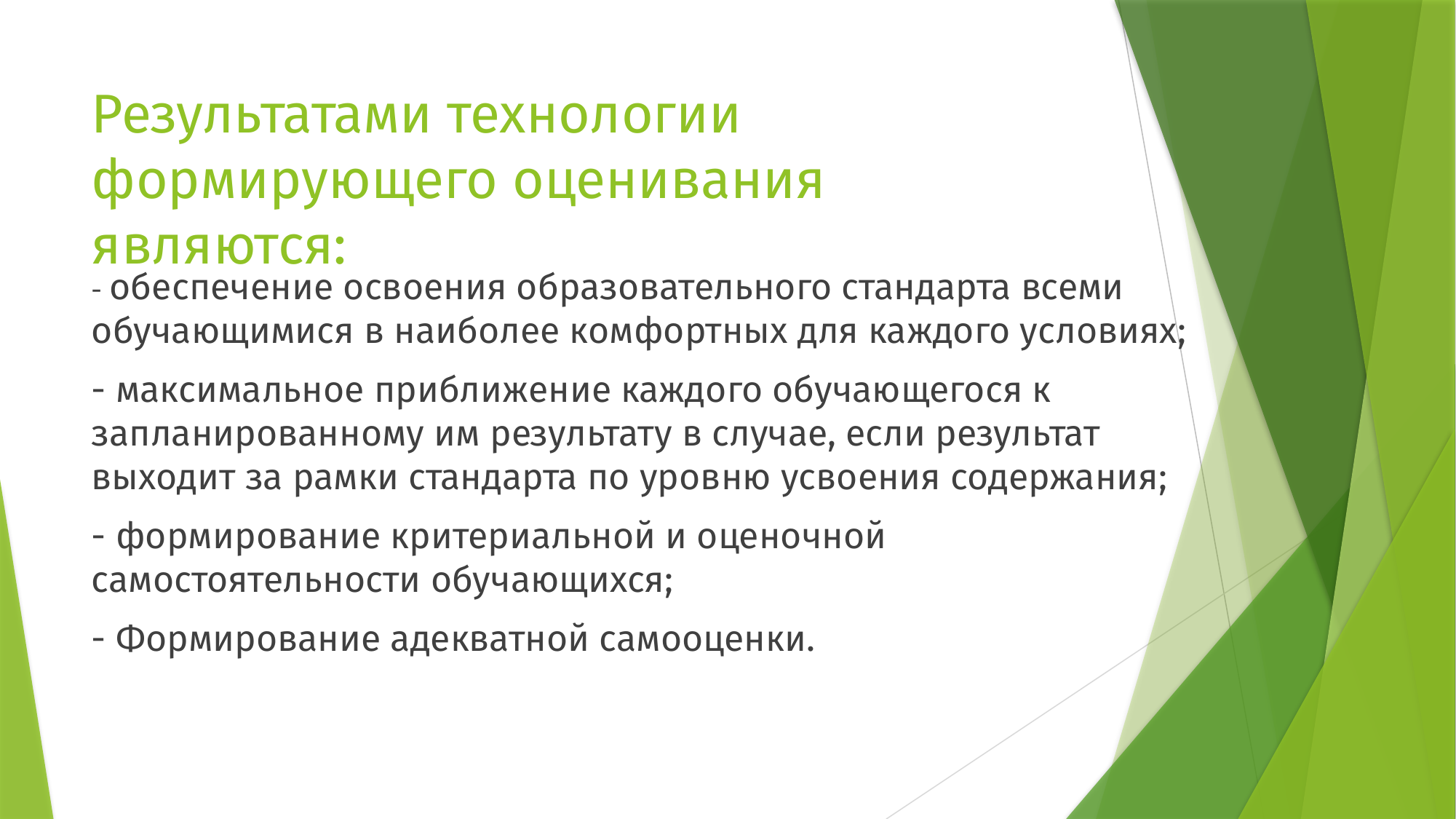

# Результатами технологии формирующего оценивания являются:
- обеспечение освоения образовательного стандарта всеми обучающимися в наиболее комфортных для каждого условиях;
- максимальное приближение каждого обучающегося к запланированному им результату в случае, если результат выходит за рамки стандарта по уровню усвоения содержания;
- формирование критериальной и оценочной самостоятельности обучающихся;
- Формирование адекватной самооценки.